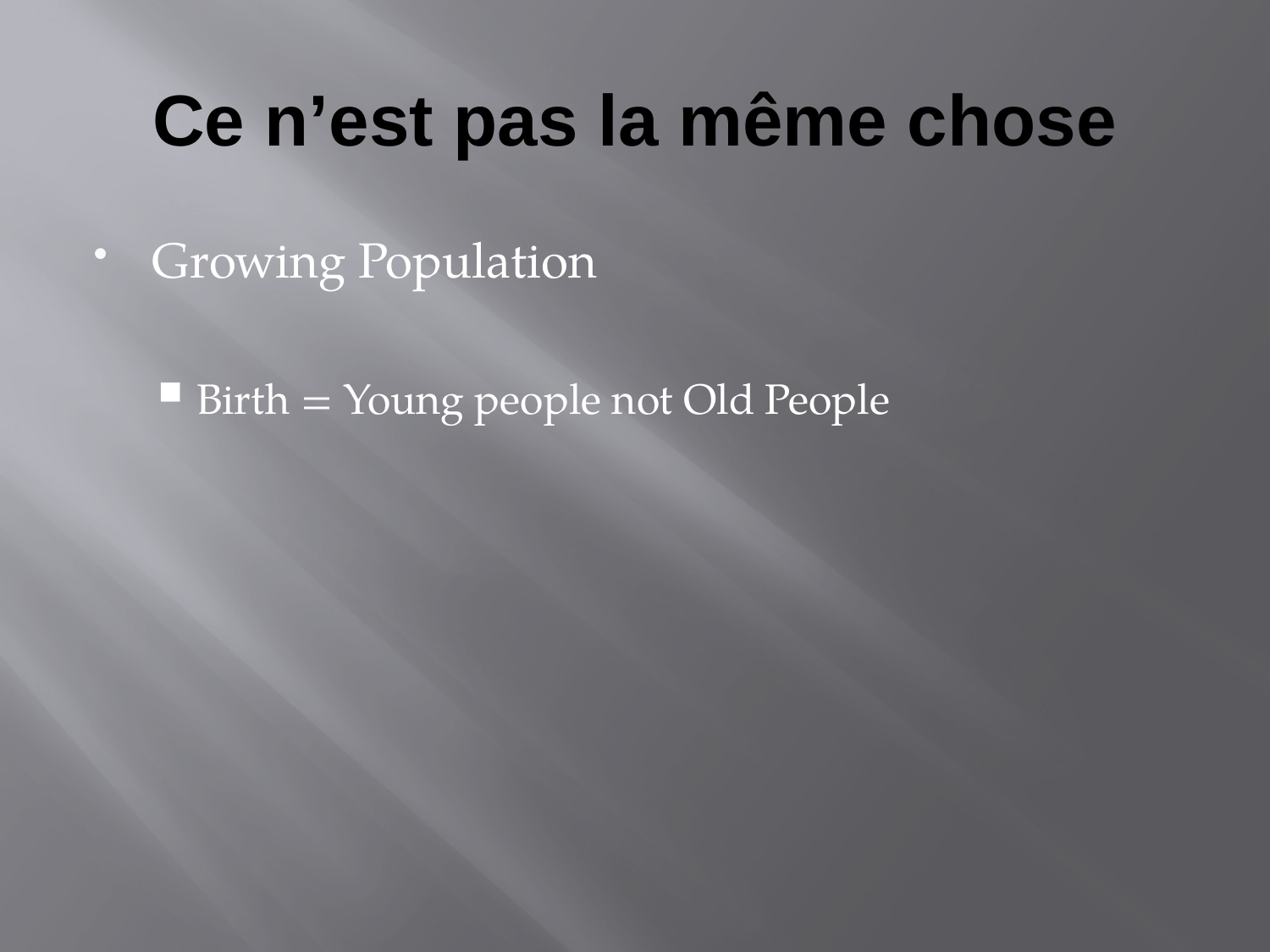

# Ce n’est pas la même chose
Growing Population

Birth = Young people not Old People